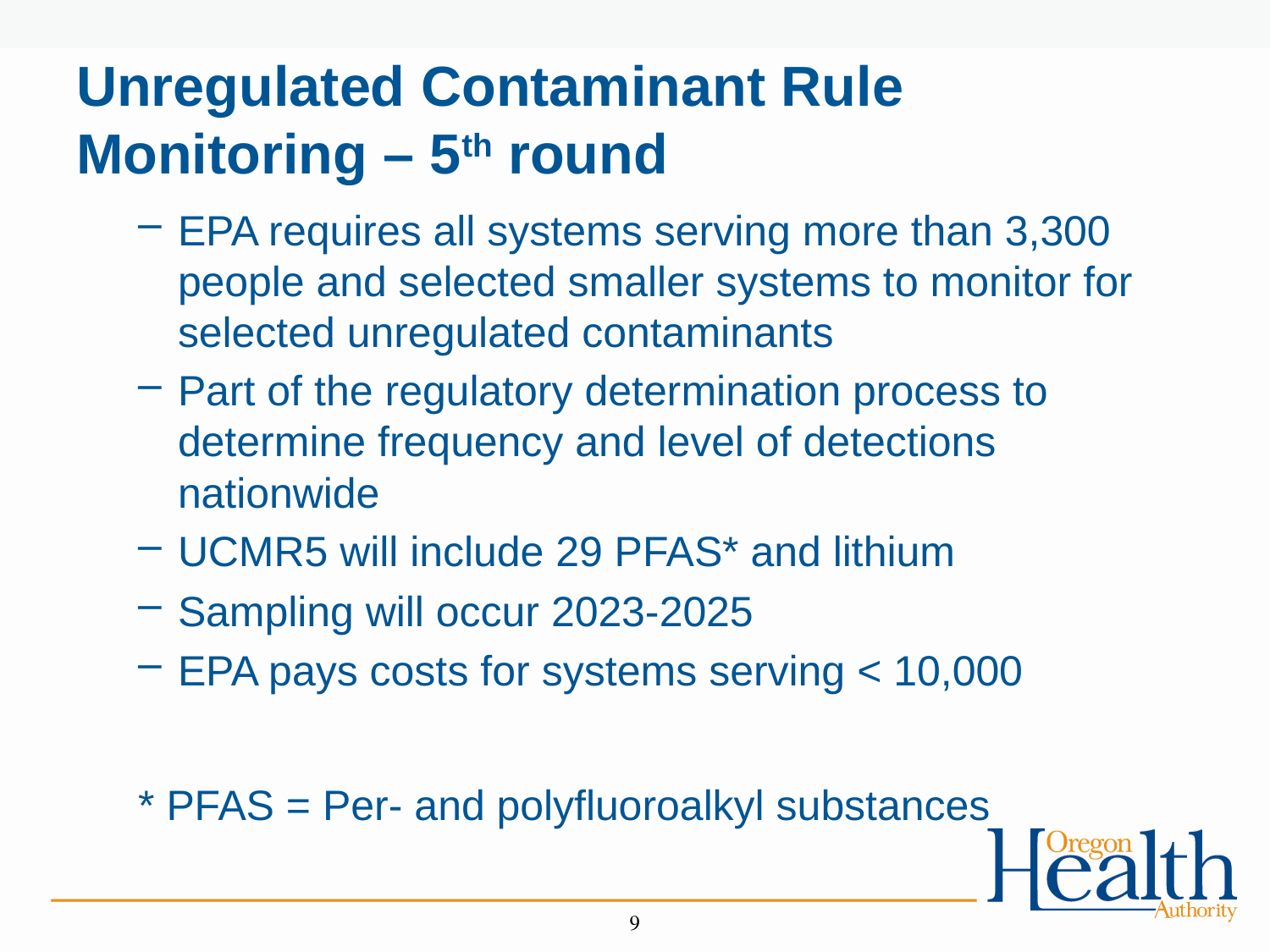

# Unregulated Contaminant Rule Monitoring – 5th round
EPA requires all systems serving more than 3,300 people and selected smaller systems to monitor for selected unregulated contaminants
Part of the regulatory determination process to determine frequency and level of detections nationwide
UCMR5 will include 29 PFAS* and lithium
Sampling will occur 2023-2025
EPA pays costs for systems serving < 10,000

* PFAS = Per- and polyfluoroalkyl substances

9